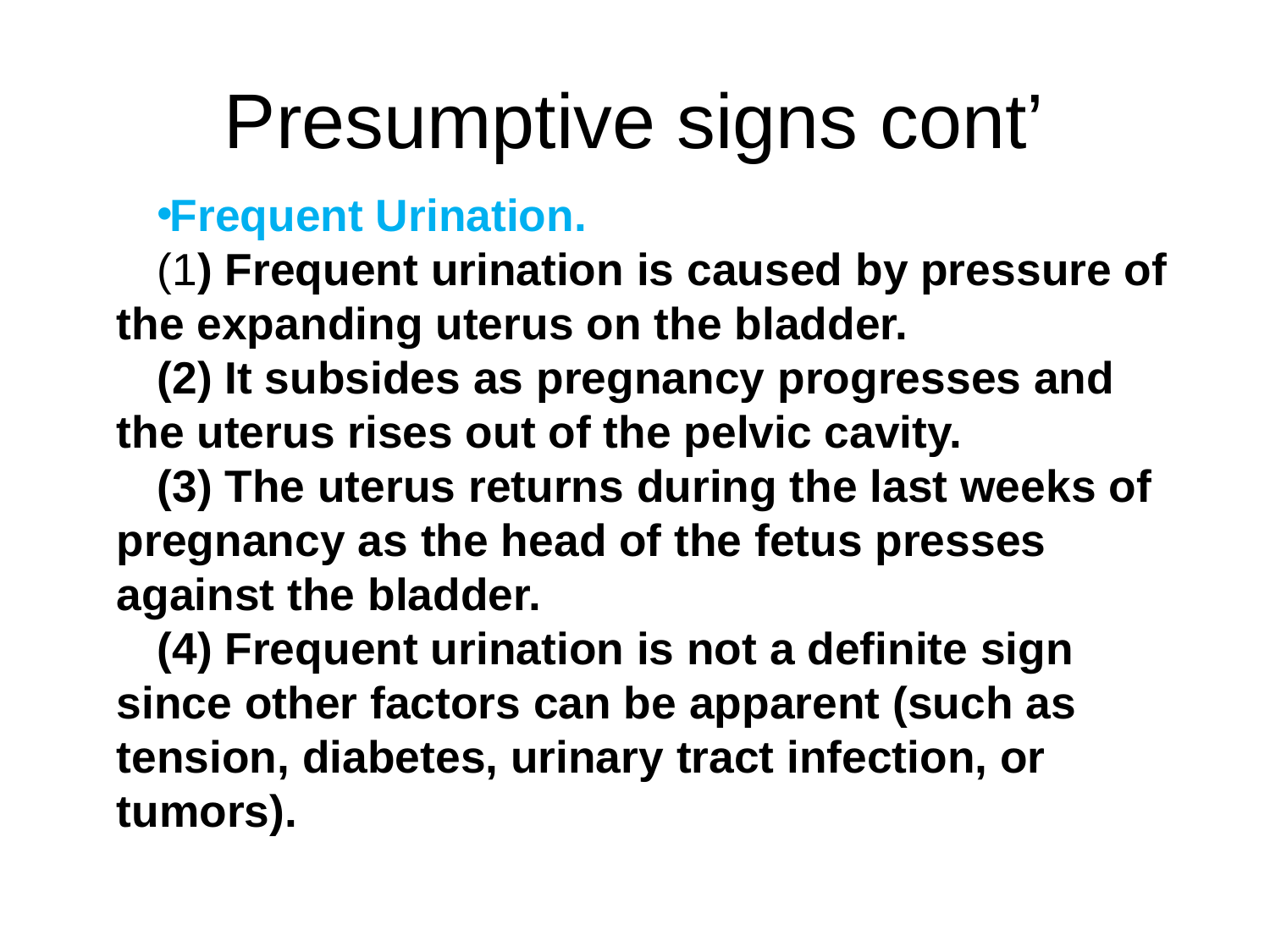

# Presumptive signs cont’
Frequent Urination.
(1) Frequent urination is caused by pressure of the expanding uterus on the bladder.
(2) It subsides as pregnancy progresses and the uterus rises out of the pelvic cavity.
(3) The uterus returns during the last weeks of pregnancy as the head of the fetus presses against the bladder.
(4) Frequent urination is not a definite sign since other factors can be apparent (such as tension, diabetes, urinary tract infection, or tumors).